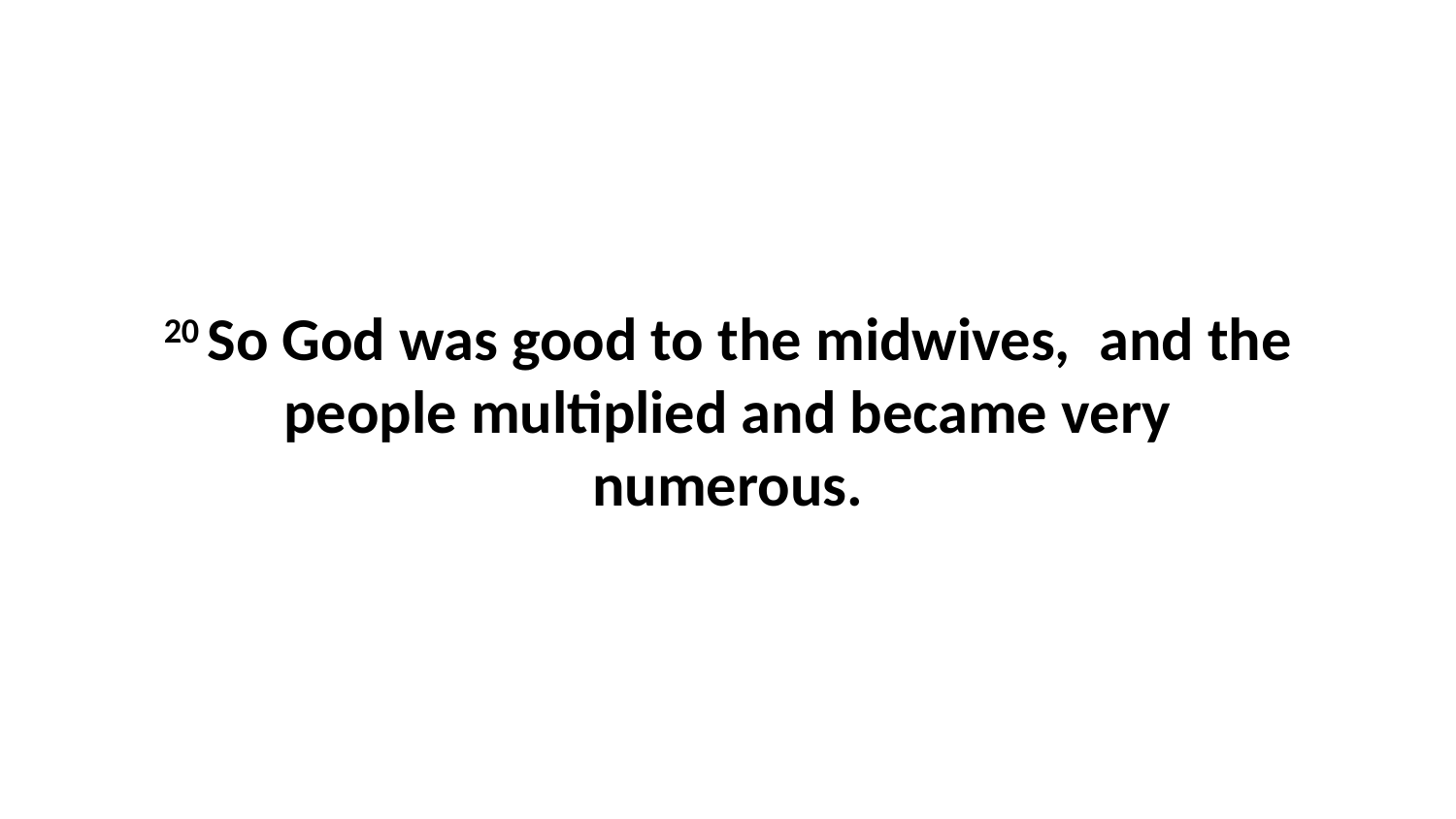

20 So God was good to the midwives,  and the people multiplied and became very numerous.